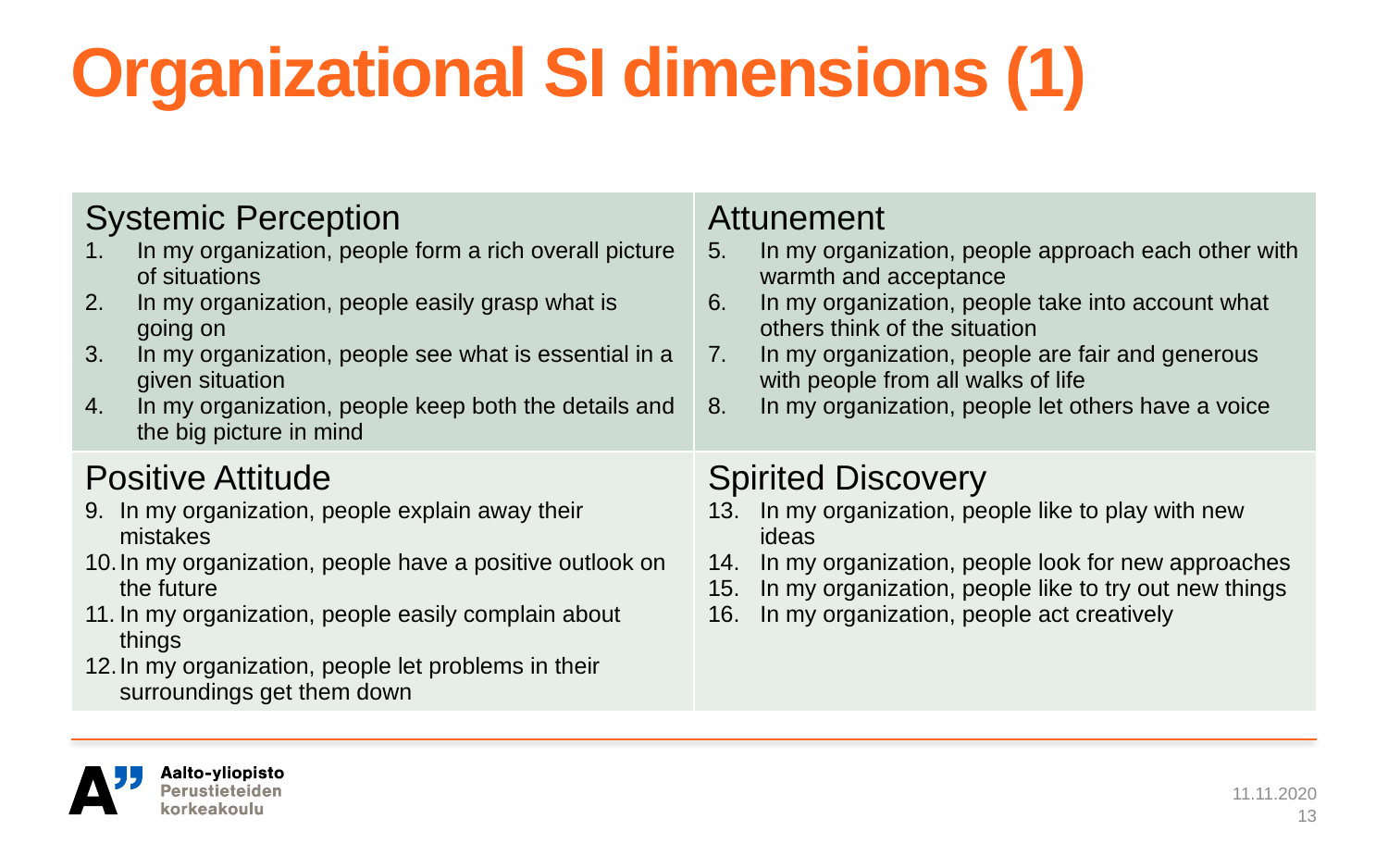

# Organizational SI dimensions (1)
| Systemic Perception In my organization, people form a rich overall picture of situations In my organization, people easily grasp what is going on In my organization, people see what is essential in a given situation In my organization, people keep both the details and the big picture in mind | Attunement In my organization, people approach each other with warmth and acceptance In my organization, people take into account what others think of the situation In my organization, people are fair and generous with people from all walks of life In my organization, people let others have a voice |
| --- | --- |
| Positive Attitude In my organization, people explain away their mistakes In my organization, people have a positive outlook on the future In my organization, people easily complain about things In my organization, people let problems in their surroundings get them down | Spirited Discovery In my organization, people like to play with new ideas In my organization, people look for new approaches In my organization, people like to try out new things In my organization, people act creatively |
11.11.2020
13